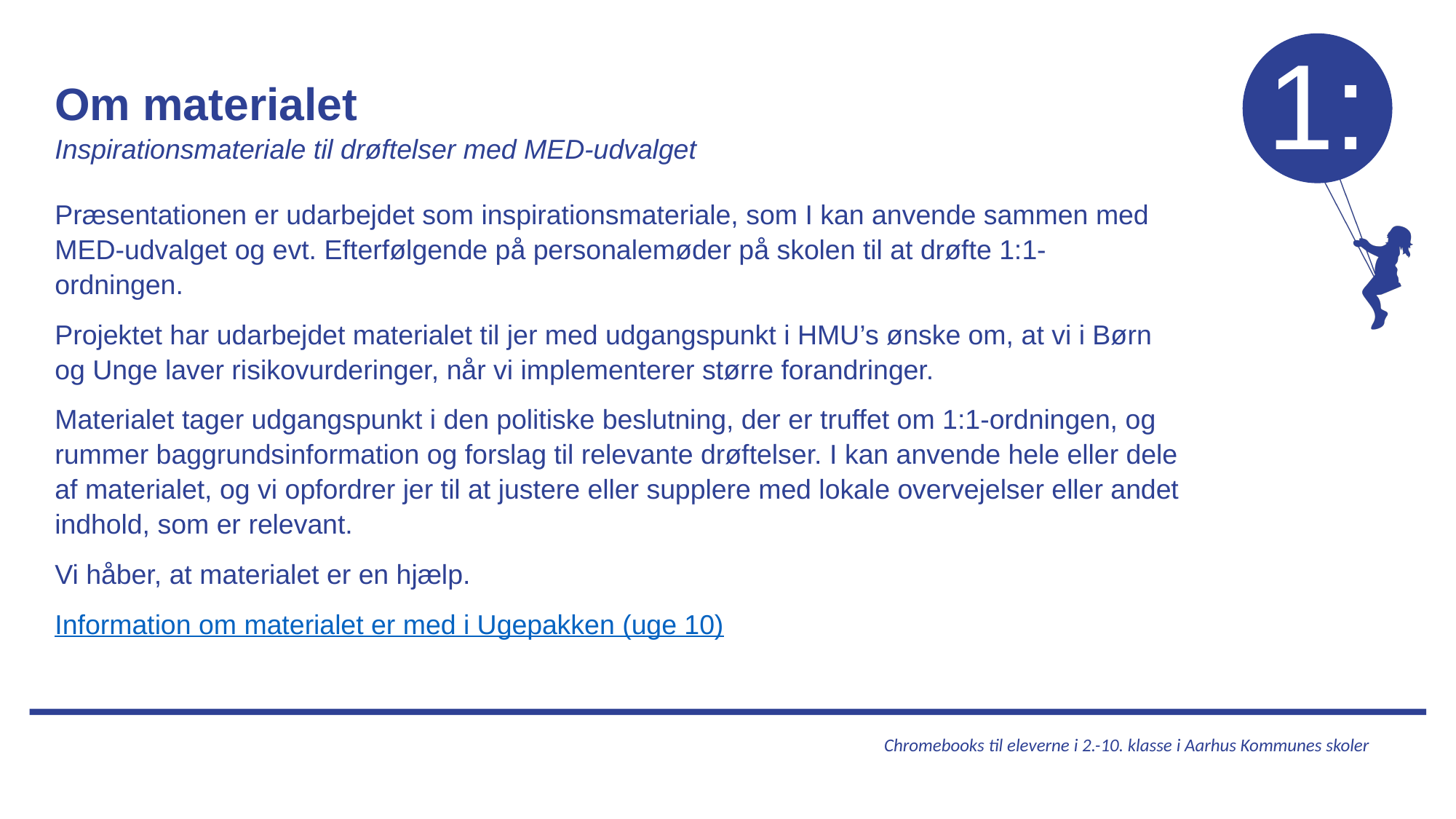

Om materialet

Præsentationen er udarbejdet som inspirationsmateriale, som I kan anvende sammen med MED-udvalget og evt. Efterfølgende på personalemøder på skolen til at drøfte 1:1-ordningen.
Projektet har udarbejdet materialet til jer med udgangspunkt i HMU’s ønske om, at vi i Børn og Unge laver risikovurderinger, når vi implementerer større forandringer.
Materialet tager udgangspunkt i den politiske beslutning, der er truffet om 1:1-ordningen, og rummer baggrundsinformation og forslag til relevante drøftelser. I kan anvende hele eller dele af materialet, og vi opfordrer jer til at justere eller supplere med lokale overvejelser eller andet indhold, som er relevant.
Vi håber, at materialet er en hjælp.
Information om materialet er med i Ugepakken (uge 10)
Inspirationsmateriale til drøftelser med MED-udvalget